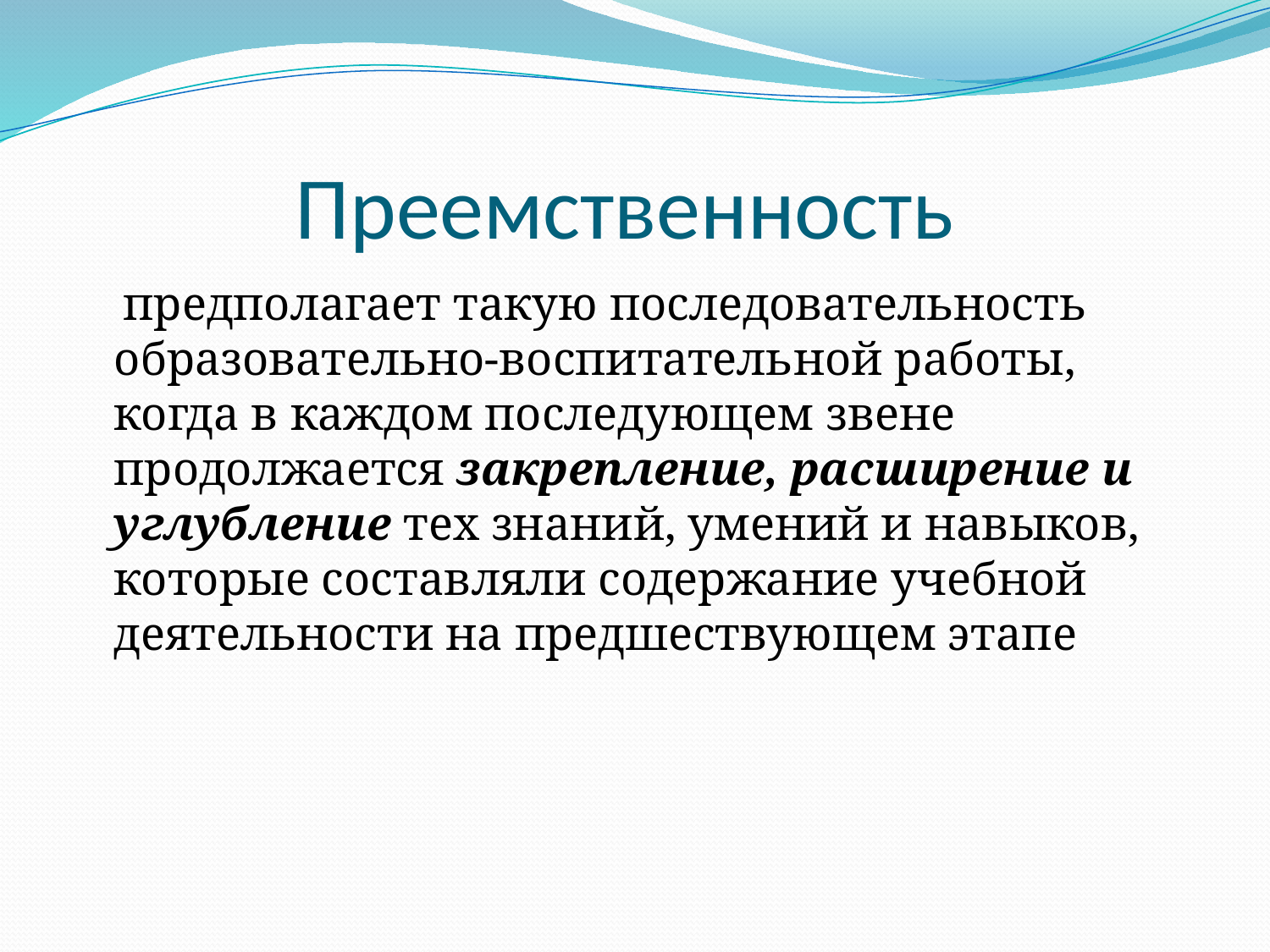

# Преемственность
    предполагает такую последовательность образовательно-воспитательной работы, когда в каждом последующем звене продолжается закрепление, расширение и углубление тех знаний, умений и навыков, которые составляли содержание учебной деятельности на предшествующем этапе